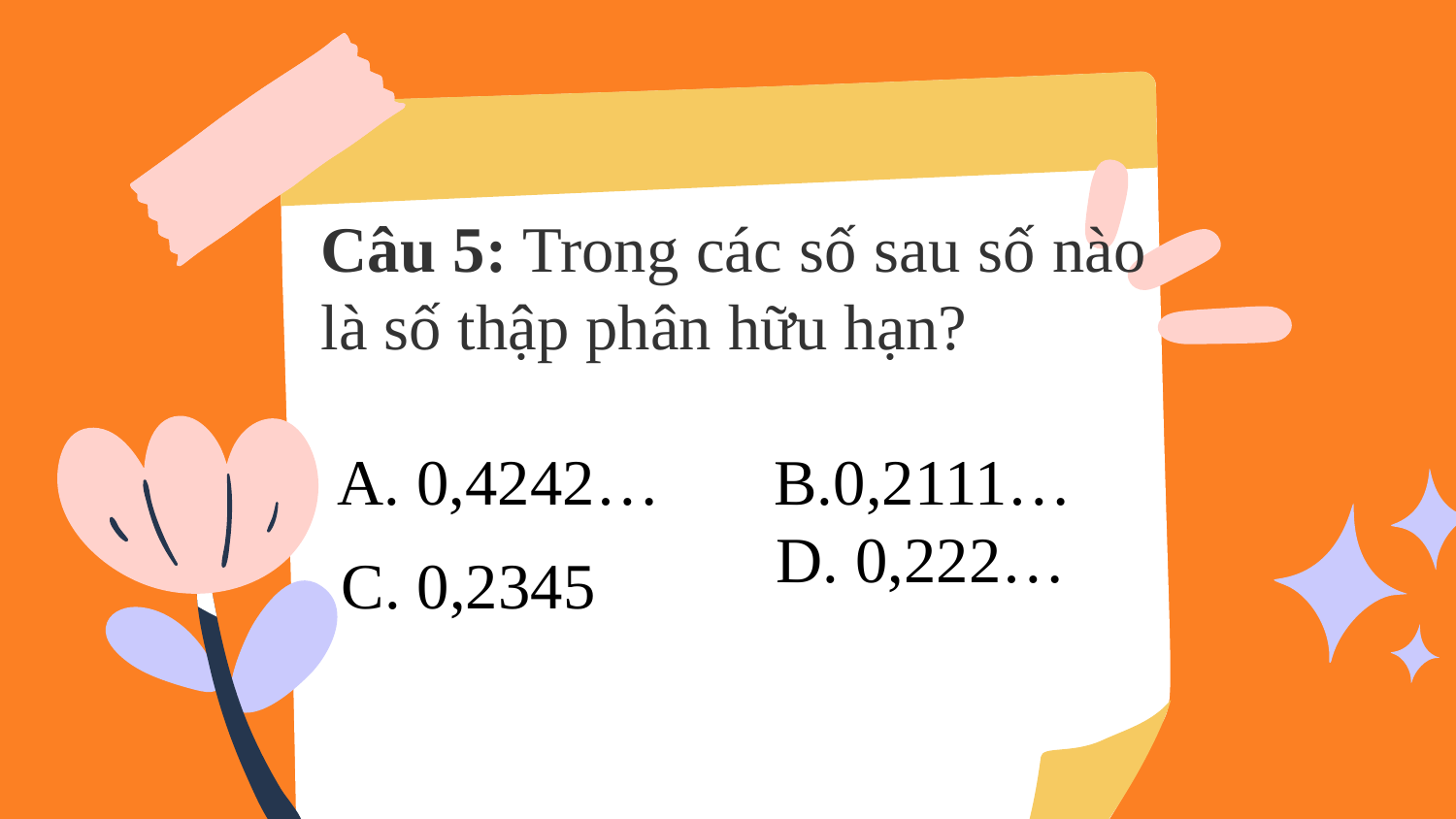

Câu 5: Trong các số sau số nào là số thập phân hữu hạn?

 A. 0,4242…       B.0,2111…
                            D. 0,222…
C. 0,2345